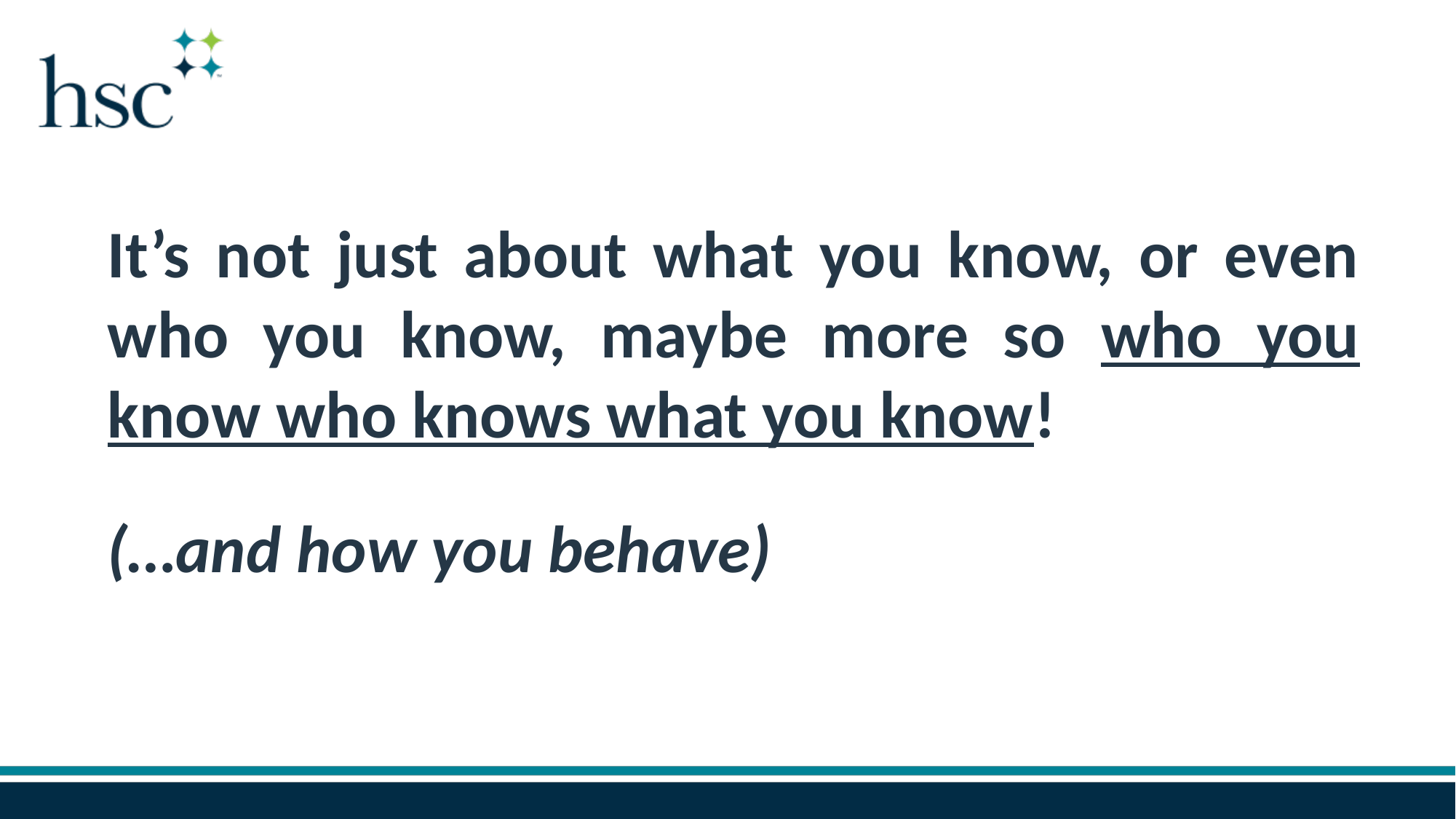

It’s not just about what you know, or even who you know, maybe more so who you know who knows what you know!
(…and how you behave)